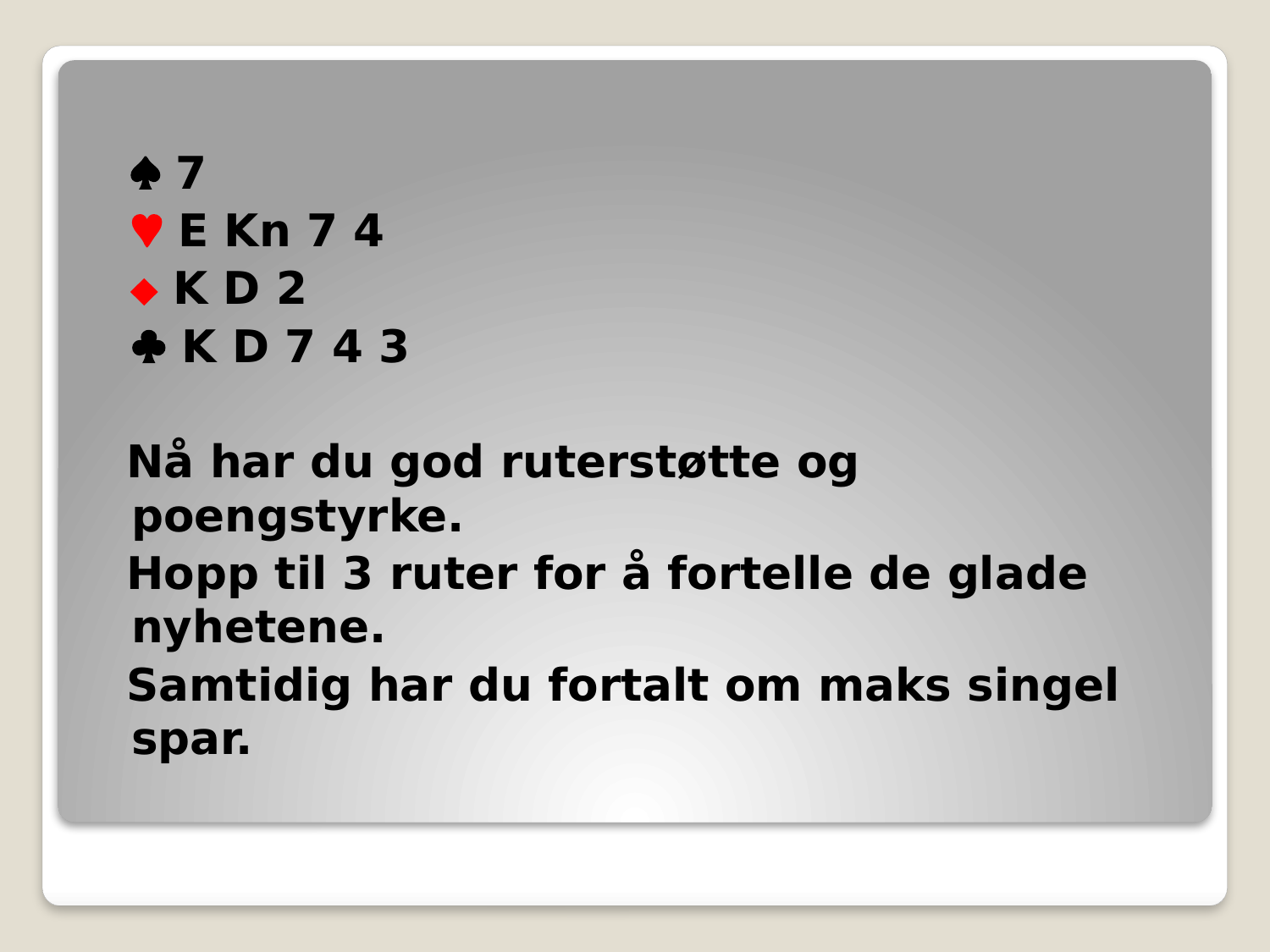

♠ 7
				♥ E Kn 7 4
				♦ K D 2
				♣ K D 7 4 3

  Nå har du god ruterstøtte og   poengstyrke.
  Hopp til 3 ruter for å fortelle de glade nyhetene.
  Samtidig har du fortalt om maks singel spar.

#